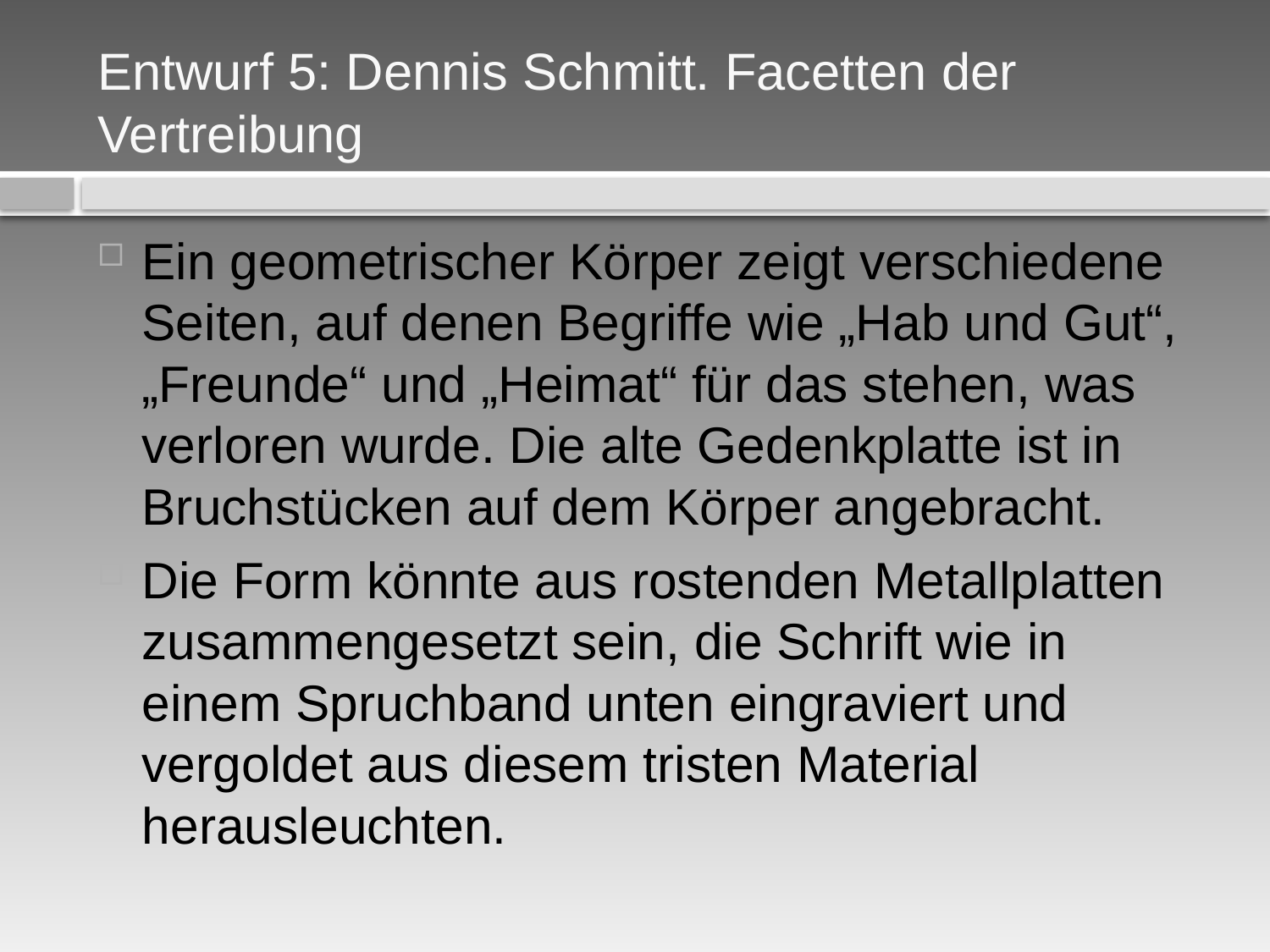

# Entwurf 5: Dennis Schmitt. Facetten der Vertreibung
Ein geometrischer Körper zeigt verschiedene Seiten, auf denen Begriffe wie „Hab und Gut“, „Freunde“ und „Heimat“ für das stehen, was verloren wurde. Die alte Gedenkplatte ist in Bruchstücken auf dem Körper angebracht.
Die Form könnte aus rostenden Metallplatten zusammengesetzt sein, die Schrift wie in einem Spruchband unten eingraviert und vergoldet aus diesem tristen Material herausleuchten.